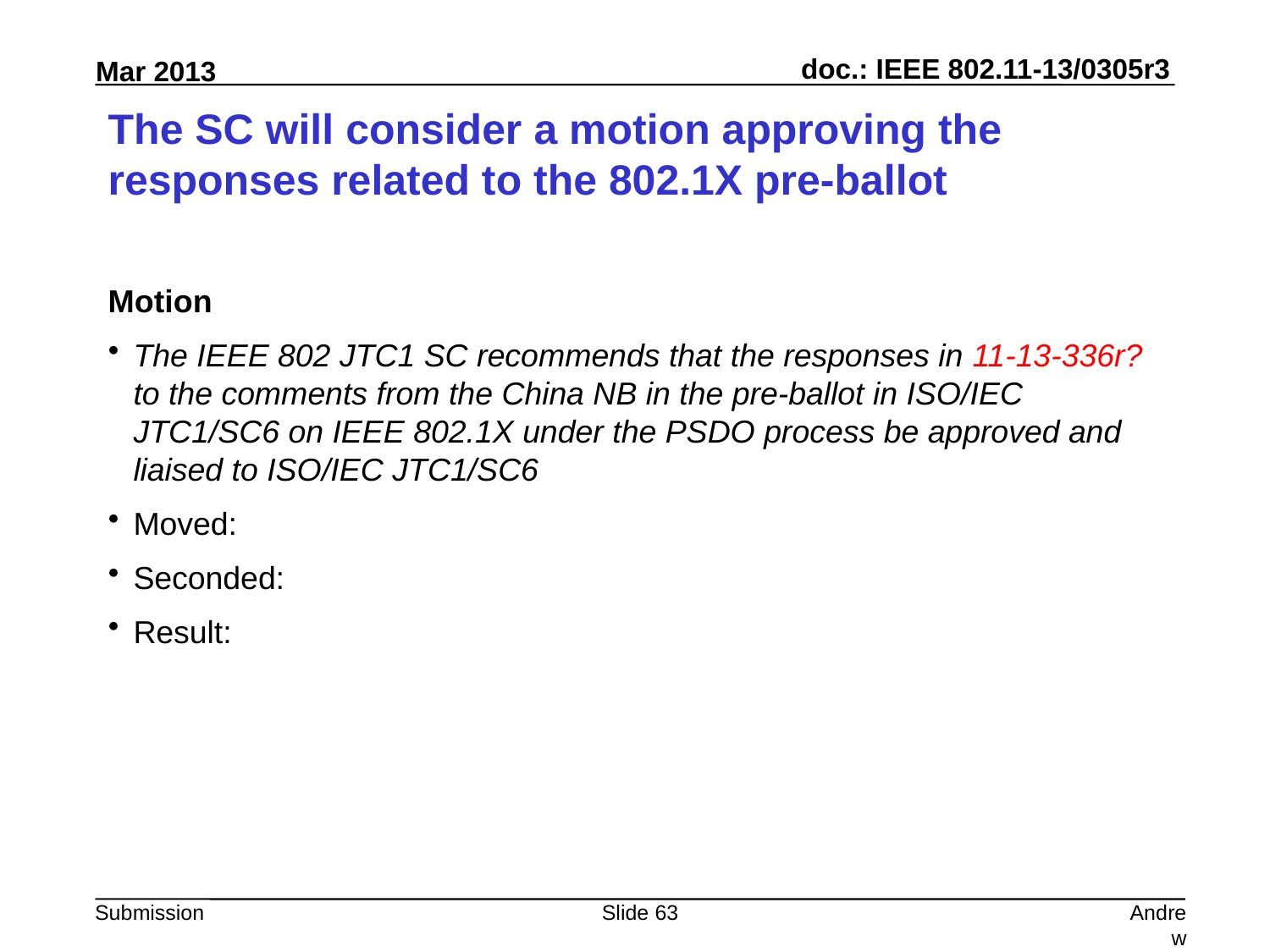

# The SC will consider a motion approving the responses related to the 802.1X pre-ballot
Motion
The IEEE 802 JTC1 SC recommends that the responses in 11-13-336r? to the comments from the China NB in the pre-ballot in ISO/IEC JTC1/SC6 on IEEE 802.1X under the PSDO process be approved and liaised to ISO/IEC JTC1/SC6
Moved:
Seconded:
Result:
Slide 63
Andrew Myles, Cisco